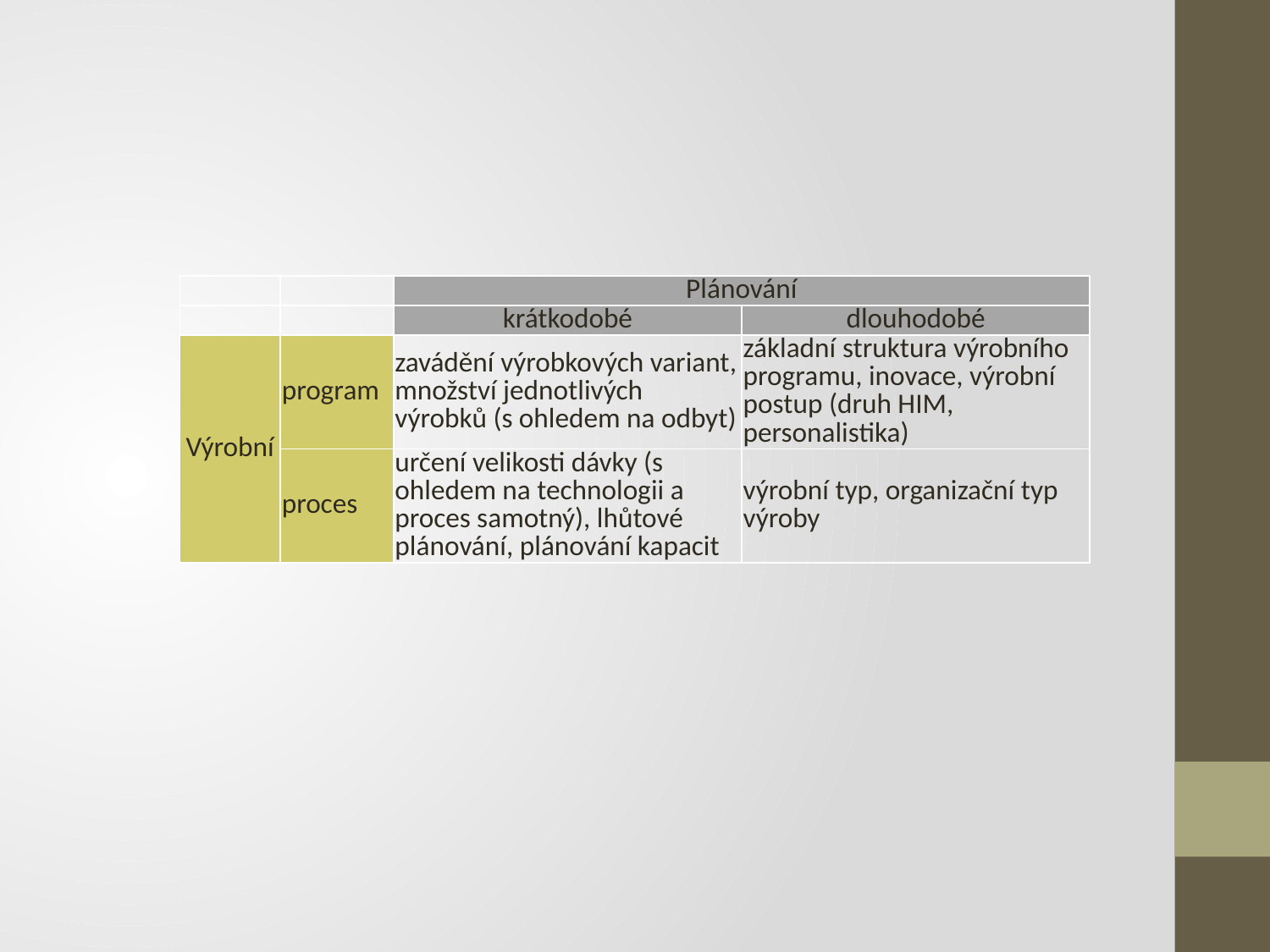

#
|  |  | Plánování |  |
| --- | --- | --- | --- |
|  |  | krátkodobé | dlouhodobé |
| Výrobní | program | zavádění výrobkových variant, množství jednotlivých výrobků (s ohledem na odbyt) | základní struktura výrobního programu, inovace, výrobní postup (druh HIM, personalistika) |
|  | proces | určení velikosti dávky (s ohledem na technologii a proces samotný), lhůtové plánování, plánování kapacit | výrobní typ, organizační typ výroby |